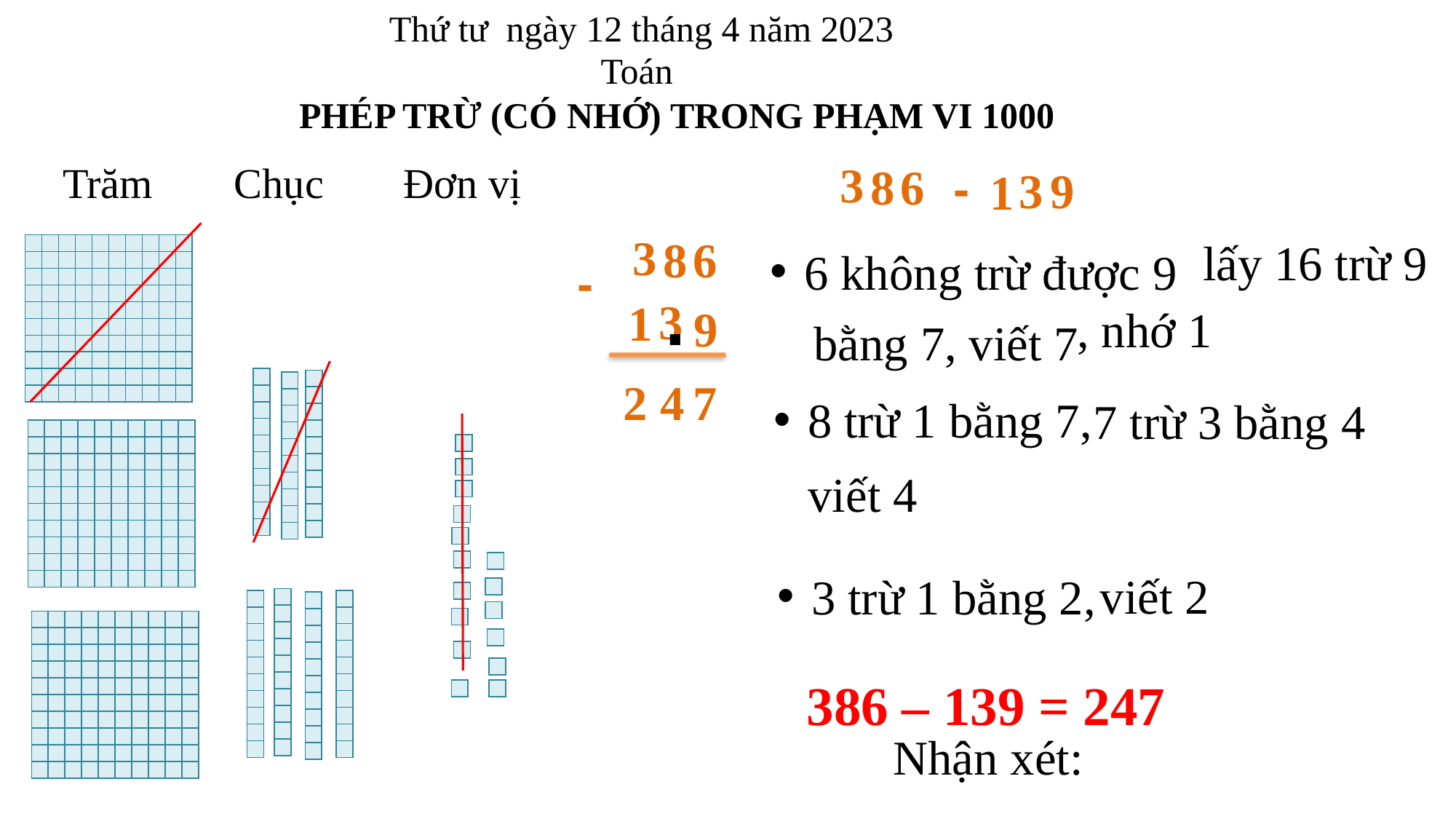

Thứ tư  ngày 12 tháng 4 năm 2023
Toán
PHÉP TRỪ (CÓ NHỚ) TRONG PHẠM VI 1000
3
8
6
| Trăm | Chục | Đơn vị |
| --- | --- | --- |
|  |  |  |
-
3
9
1
 lấy 16 trừ 9
6 không trừ được 9
3
8
6

-
, nhớ 1
.
bằng 7, viết 7
3
1
9
8 trừ 1 bằng 7,
7 trừ 3 bằng 4
2
4
7

viết 4

viết 2
3 trừ 1 bằng 2,

386 – 139 = 247

Nhận xét: